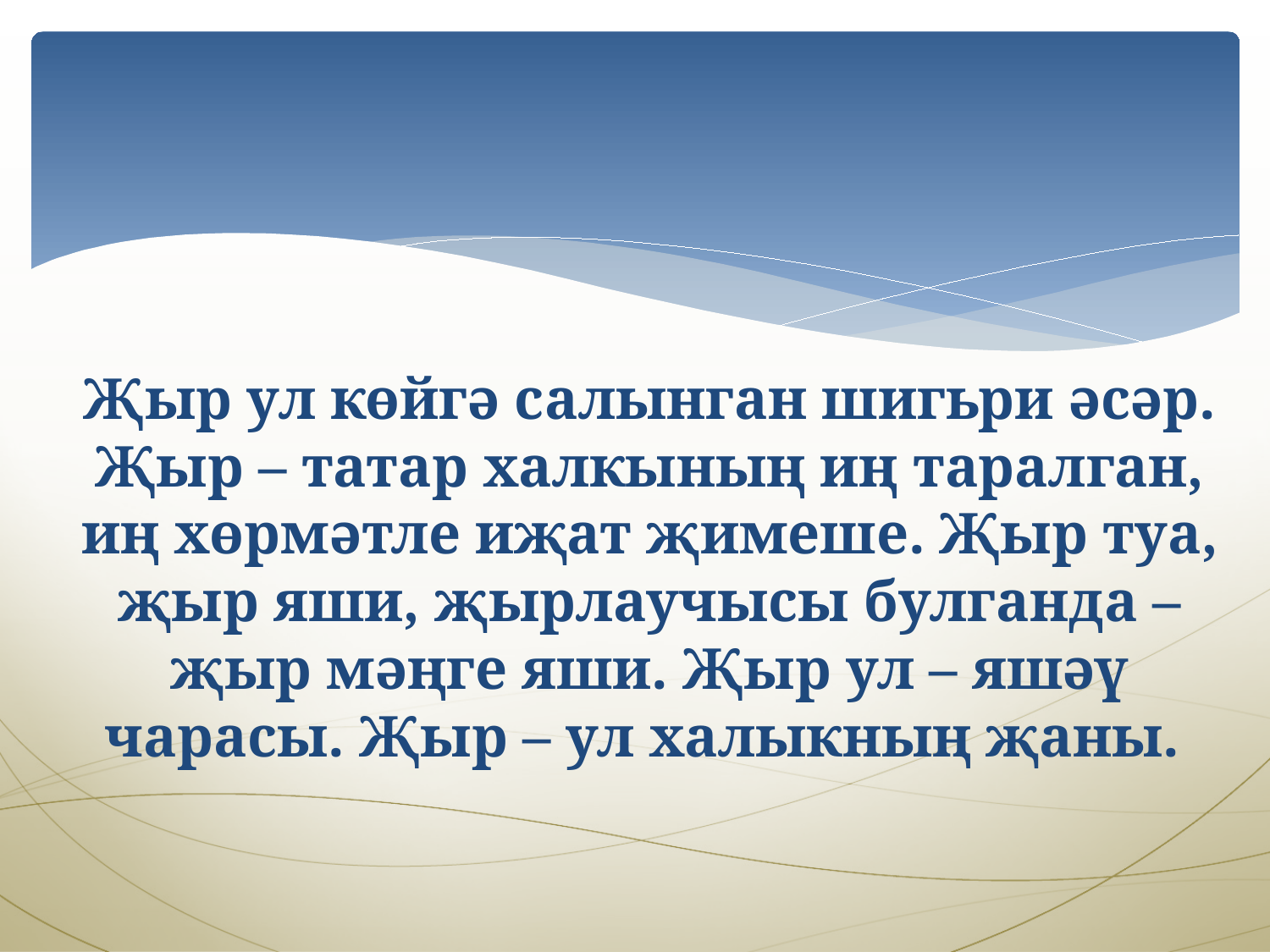

Җыр ул көйгә салынган шигьри әсәр. Җыр – татар халкының иң таралган, иң хөрмәтле иҗат җимеше. Җыр туа, җыр яши, җырлаучысы булганда – җыр мәңге яши. Җыр ул – яшәү чарасы. Җыр – ул халыкның җаны.